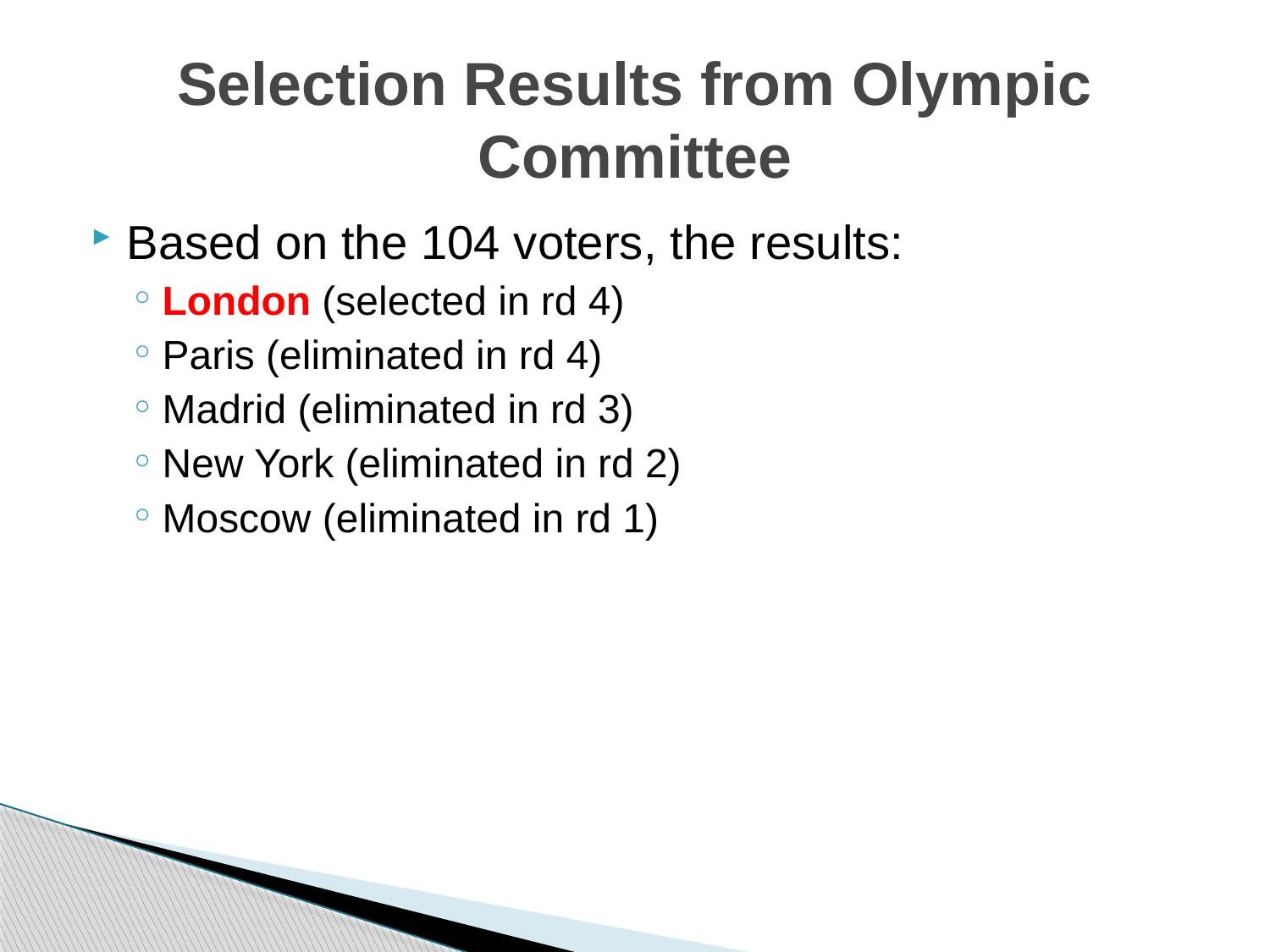

# Selection Results from Olympic Committee
Based on the 104 voters, the results:
London (selected in rd 4)
Paris (eliminated in rd 4)
Madrid (eliminated in rd 3)
New York (eliminated in rd 2)
Moscow (eliminated in rd 1)